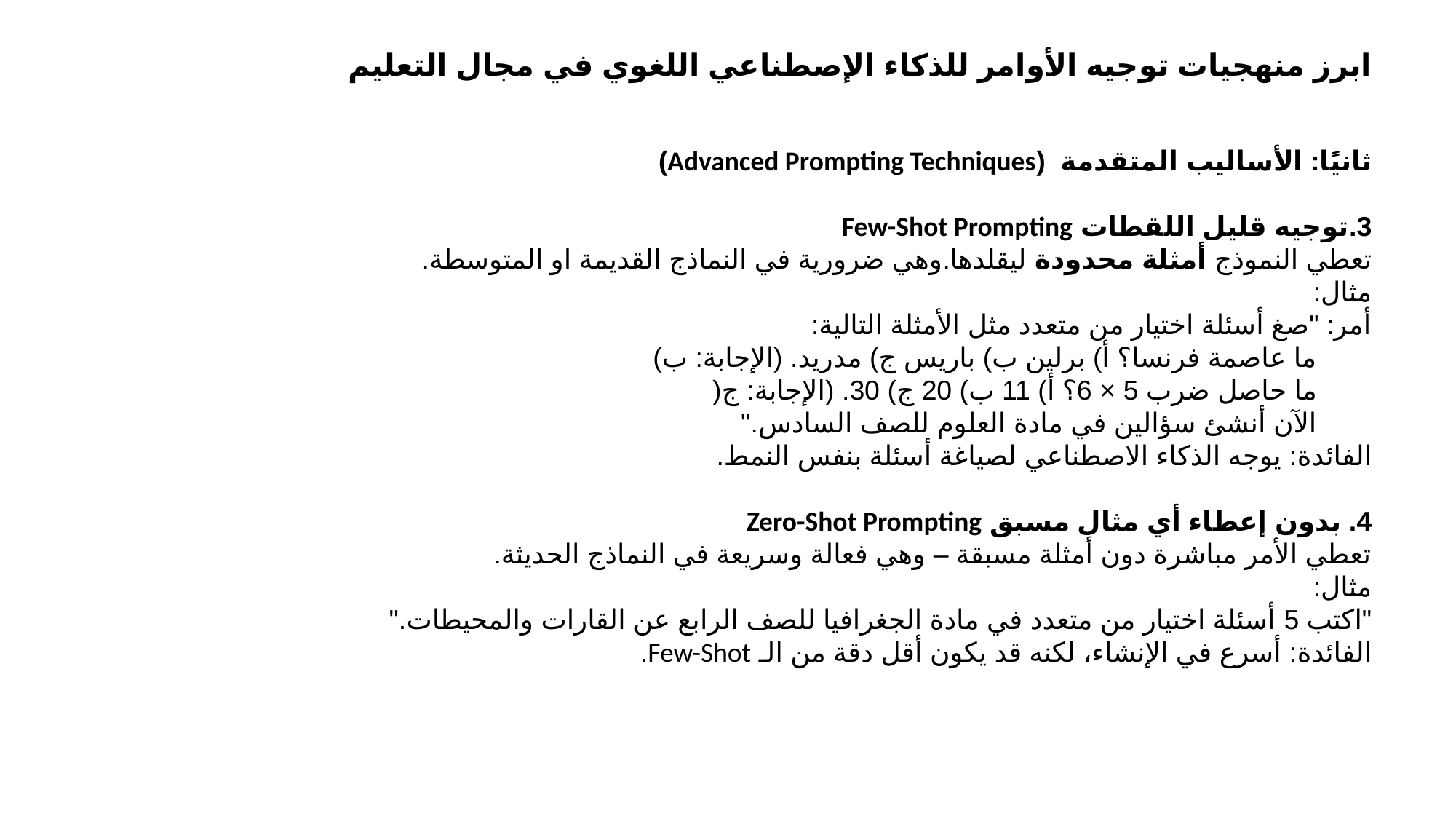

ابرز منهجيات توجيه الأوامر للذكاء الإصطناعي اللغوي في مجال التعليم

ثانيًا: الأساليب المتقدمة  (Advanced Prompting Techniques)

3.توجيه قليل اللقطات Few-Shot Prompting
تعطي النموذج أمثلة محدودة ليقلدها.وهي ضرورية في النماذج القديمة او المتوسطة.
مثال:
أمر: "صغ أسئلة اختيار من متعدد مثل الأمثلة التالية:
ما عاصمة فرنسا؟ أ) برلين ب) باريس ج) مدريد. (الإجابة: ب)
ما حاصل ضرب 5 × 6؟ أ) 11 ب) 20 ج) 30. (الإجابة: ج(
الآن أنشئ سؤالين في مادة العلوم للصف السادس."
الفائدة: يوجه الذكاء الاصطناعي لصياغة أسئلة بنفس النمط.

4. بدون إعطاء أي مثال مسبق Zero-Shot Prompting
تعطي الأمر مباشرة دون أمثلة مسبقة – وهي فعالة وسريعة في النماذج الحديثة.
مثال:
"اكتب 5 أسئلة اختيار من متعدد في مادة الجغرافيا للصف الرابع عن القارات والمحيطات."
الفائدة: أسرع في الإنشاء، لكنه قد يكون أقل دقة من الـ Few-Shot.